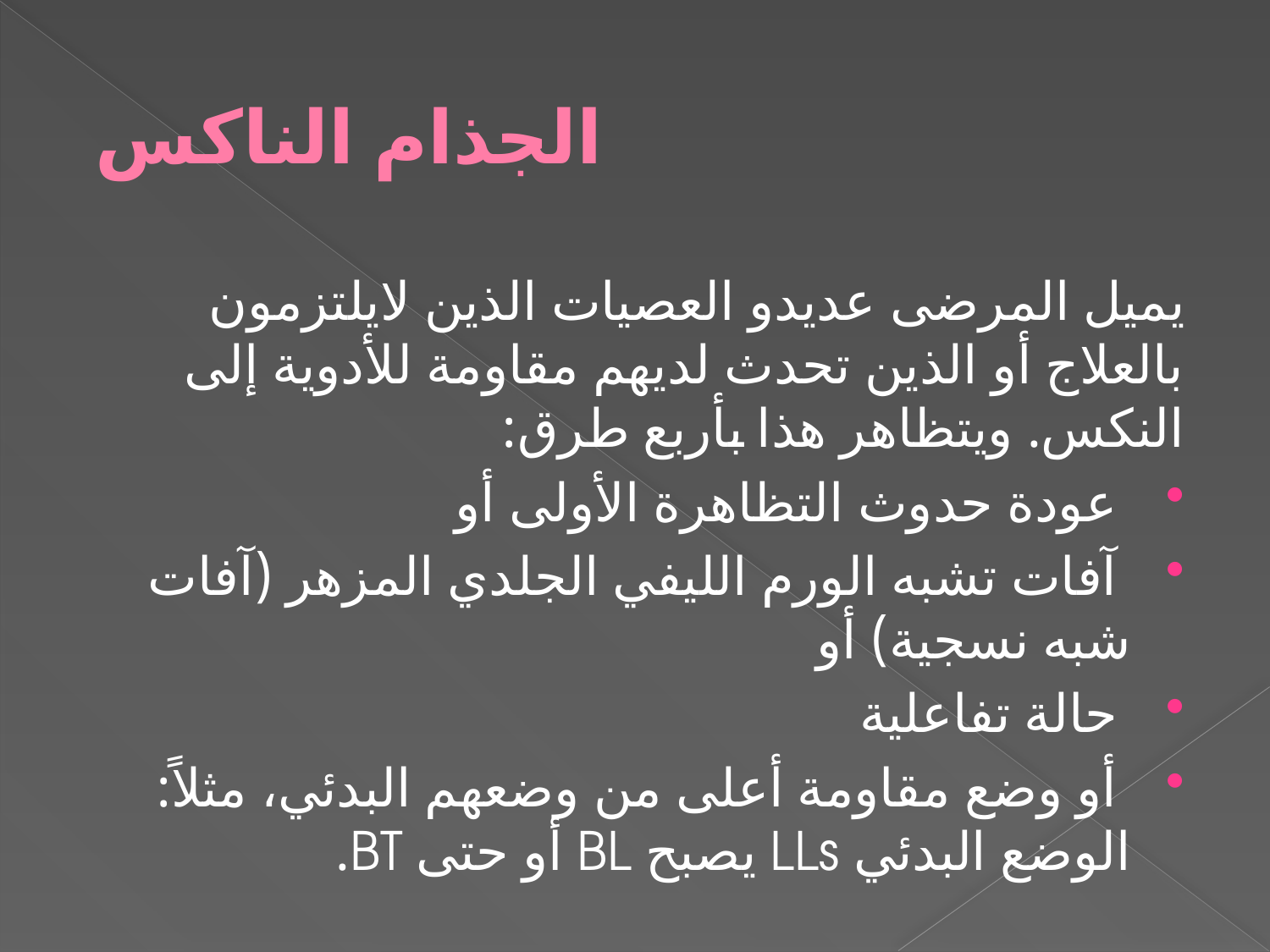

# الجذام الناكس
يميل المرضى عديدو العصيات الذين لايلتزمون بالعلاج أو الذين تحدث لديهم مقاومة للأدوية إلى النكس. ويتظاهر هذا بأربع طرق:
 عودة حدوث التظاهرة الأولى أو
 آفات تشبه الورم الليفي الجلدي المزهر (آفات شبه نسجية) أو
 حالة تفاعلية
 أو وضع مقاومة أعلى من وضعهم البدئي، مثلاً: الوضع البدئي LLs يصبح BL أو حتى BT.